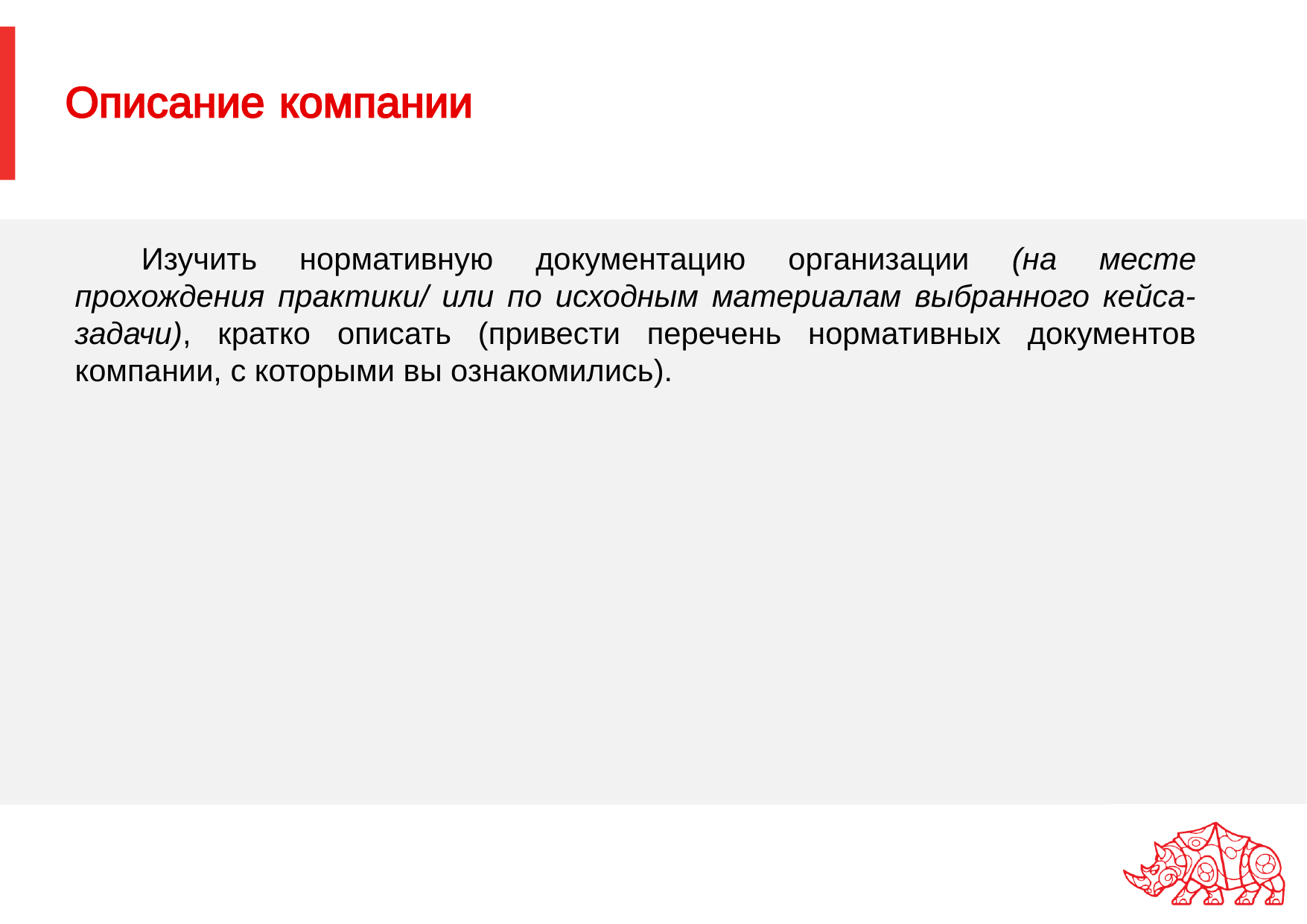

# Описание компании
Изучить нормативную документацию организации (на месте прохождения практики/ или по исходным материалам выбранного кейса-задачи), кратко описать (привести перечень нормативных документов компании, с которыми вы ознакомились).